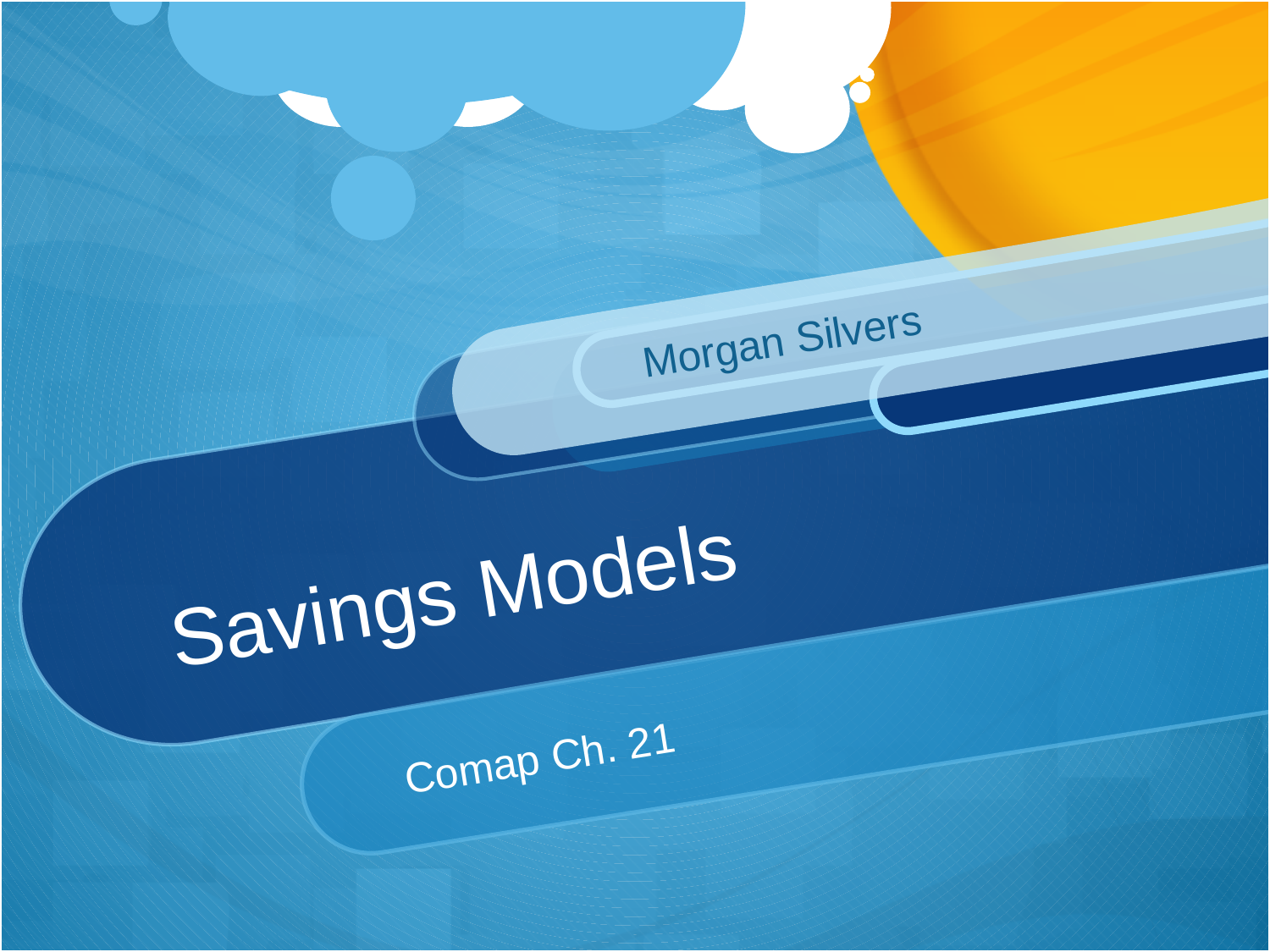

Morgan Silvers
# Savings Models
Comap Ch. 21